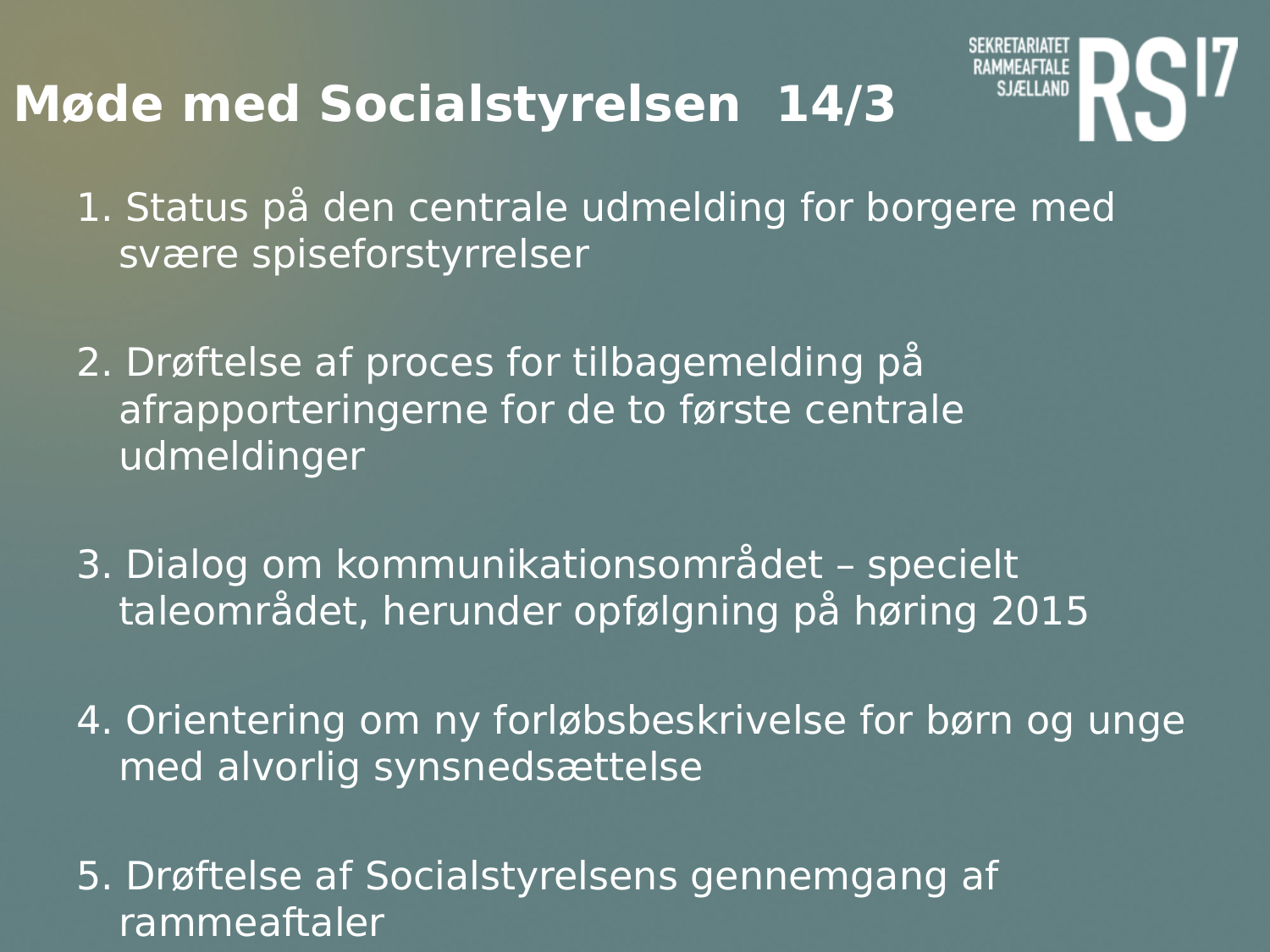

# Møde med Socialstyrelsen  14/3
1. Status på den centrale udmelding for borgere med svære spiseforstyrrelser

2. Drøftelse af proces for tilbagemelding på afrapporteringerne for de to første centrale udmeldinger

3. Dialog om kommunikationsområdet – specielt taleområdet, herunder opfølgning på høring 2015

4. Orientering om ny forløbsbeskrivelse for børn og unge med alvorlig synsnedsættelse

5. Drøftelse af Socialstyrelsens gennemgang af rammeaftaler